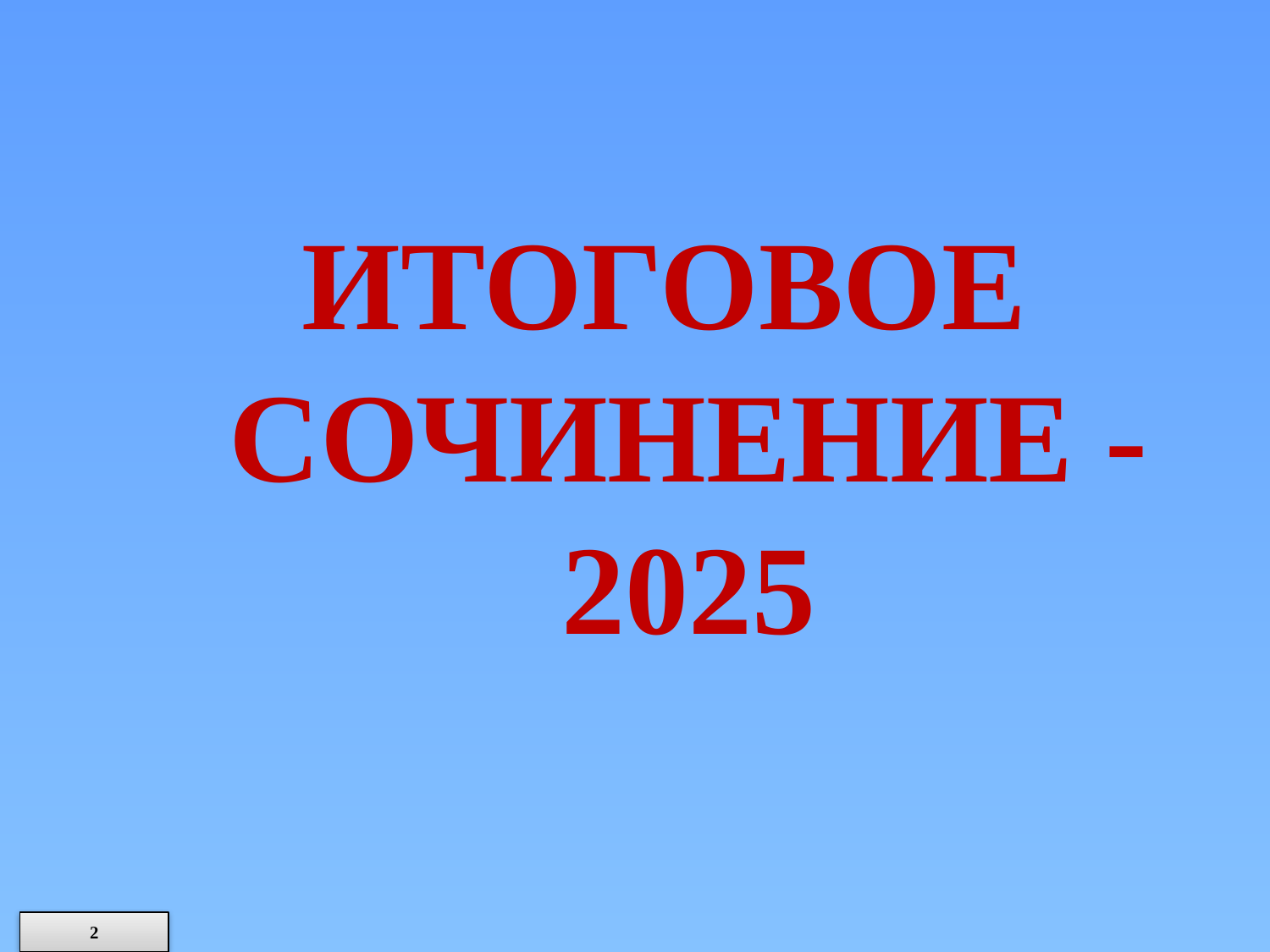

#
|  |
| --- |
ИТОГОВОЕ СОЧИНЕНИЕ - 2025
2